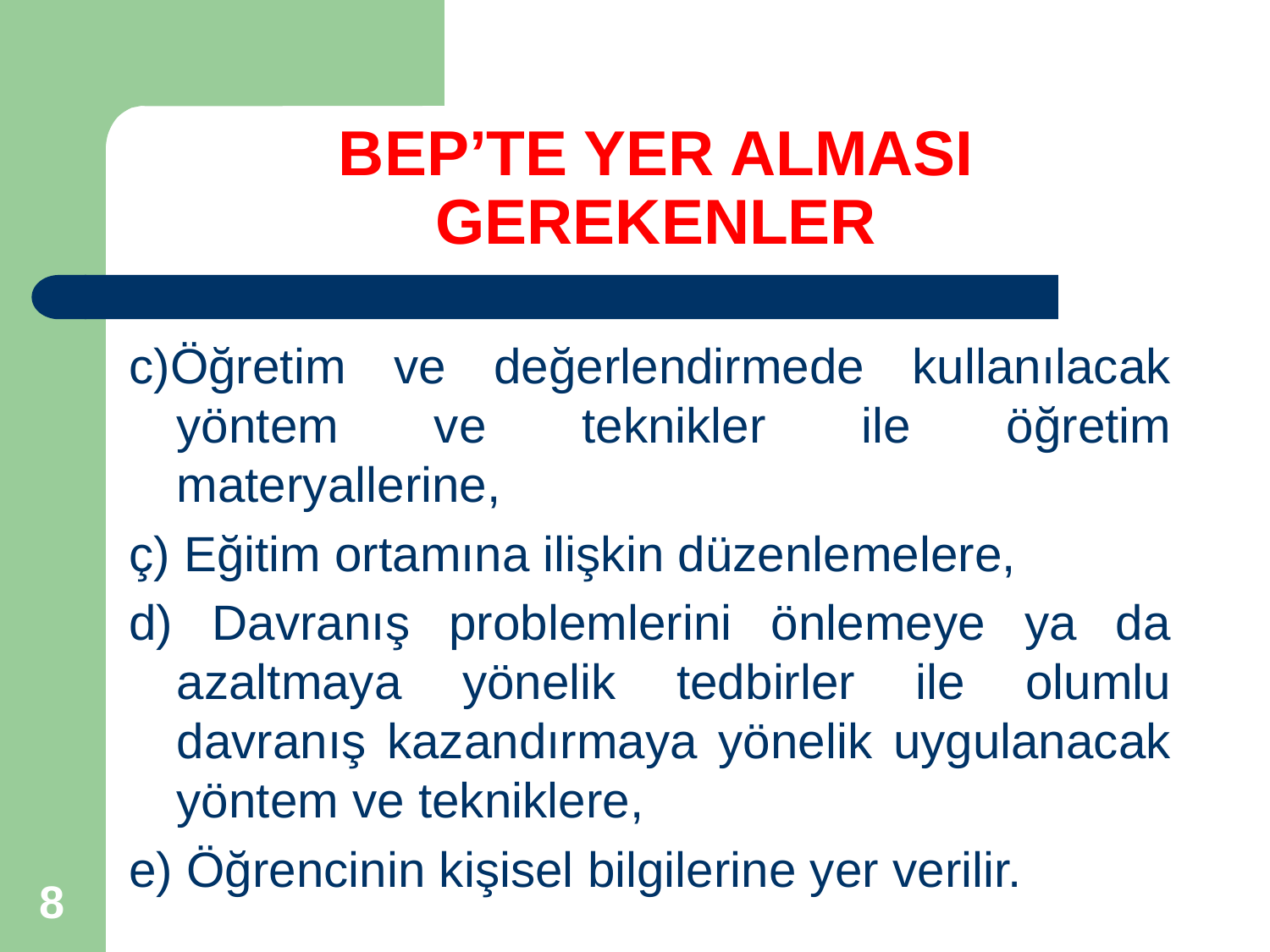

# BEP’TE YER ALMASI GEREKENLER
c)Öğretim ve değerlendirmede kullanılacak yöntem ve teknikler ile öğretim materyallerine,
ç) Eğitim ortamına ilişkin düzenlemelere,
d) Davranış problemlerini önlemeye ya da azaltmaya yönelik tedbirler ile olumlu davranış kazandırmaya yönelik uygulanacak yöntem ve tekniklere,
e) Öğrencinin kişisel bilgilerine yer verilir.

8